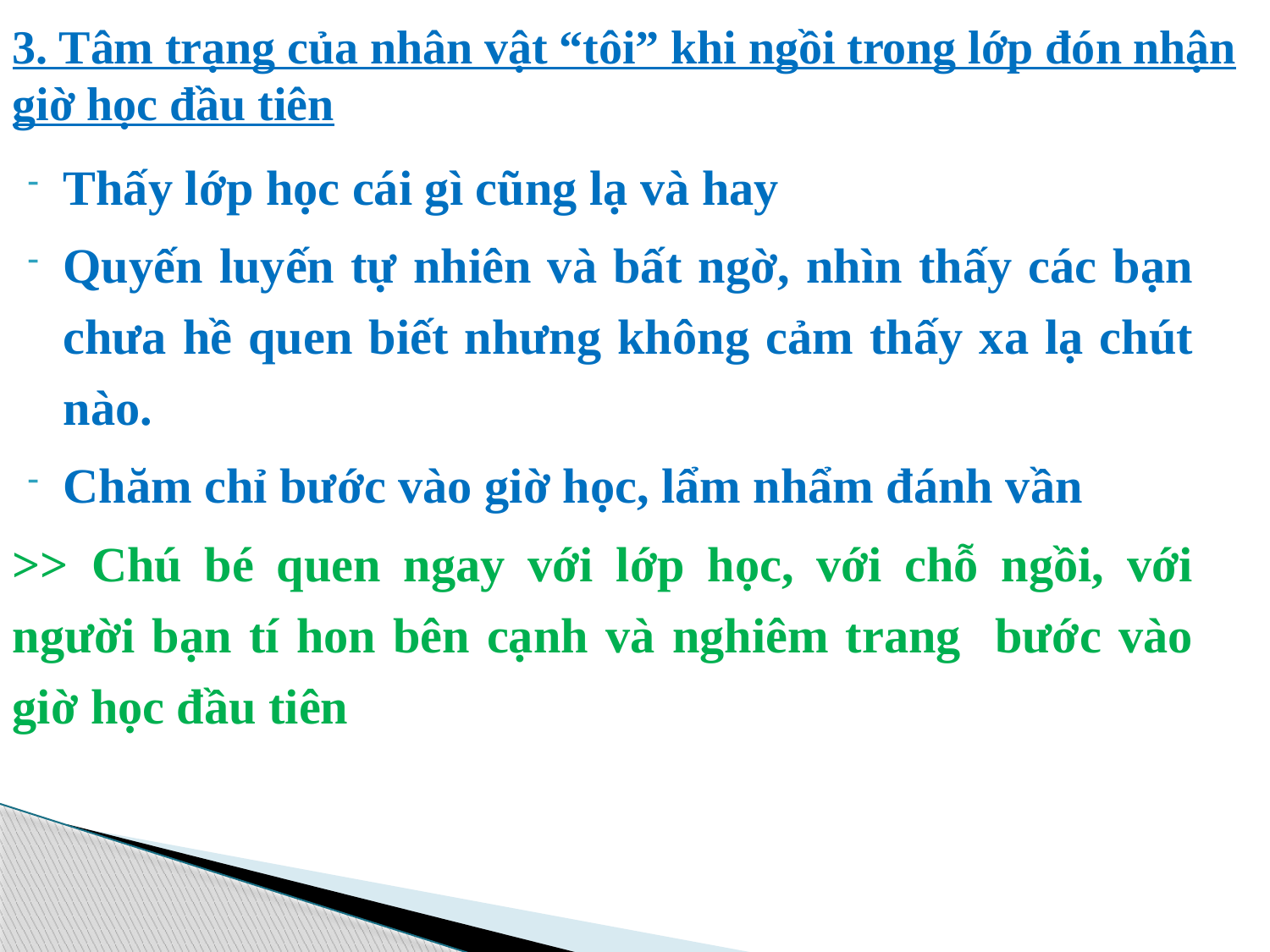

3. Tâm trạng của nhân vật “tôi” khi ngồi trong lớp đón nhận giờ học đầu tiên
Thấy lớp học cái gì cũng lạ và hay
Quyến luyến tự nhiên và bất ngờ, nhìn thấy các bạn chưa hề quen biết nhưng không cảm thấy xa lạ chút nào.
Chăm chỉ bước vào giờ học, lẩm nhẩm đánh vần
>> Chú bé quen ngay với lớp học, với chỗ ngồi, với người bạn tí hon bên cạnh và nghiêm trang  bước vào giờ học đầu tiên